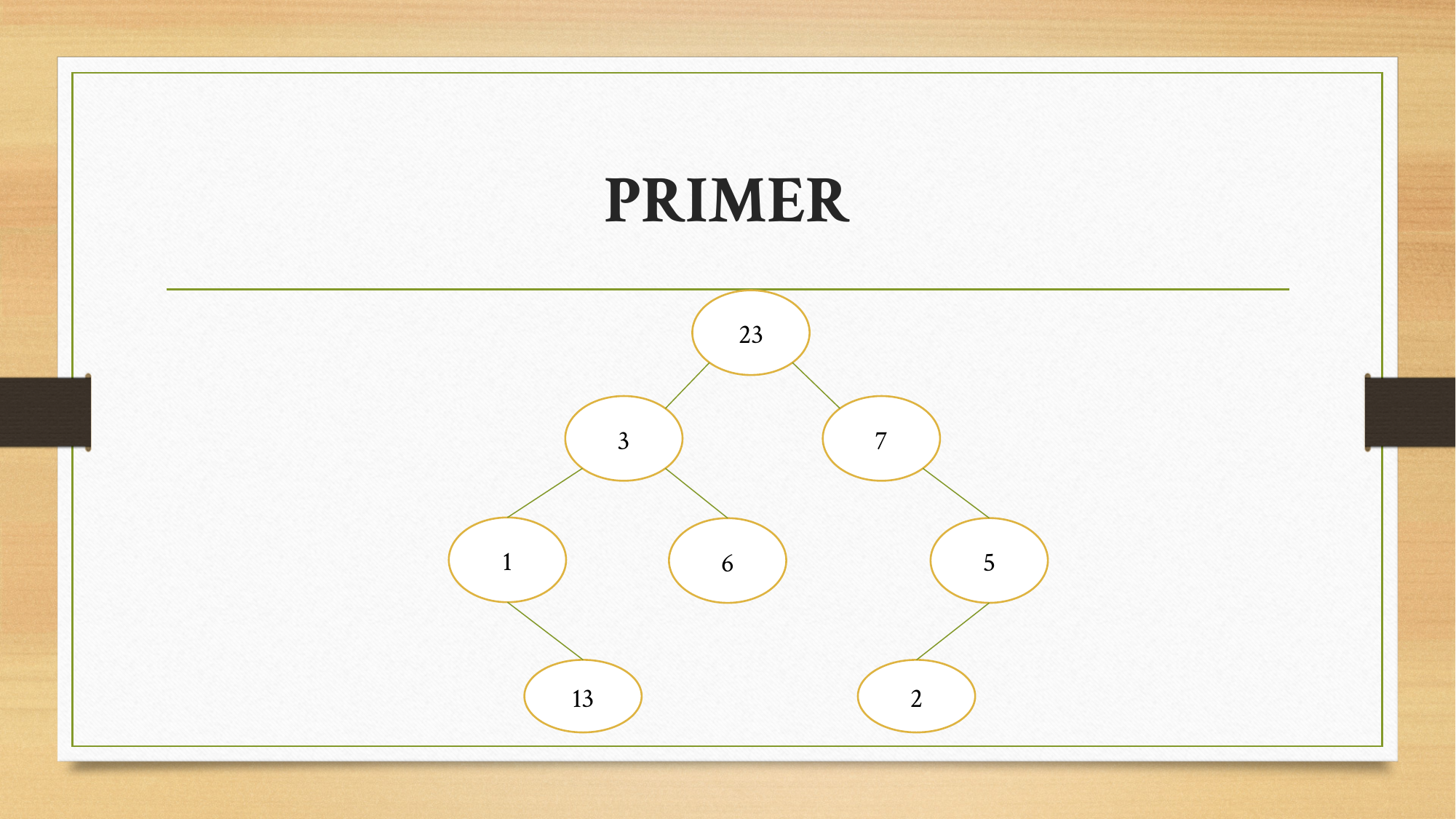

# PRIMER
23

3
7
1
5
6
13
2